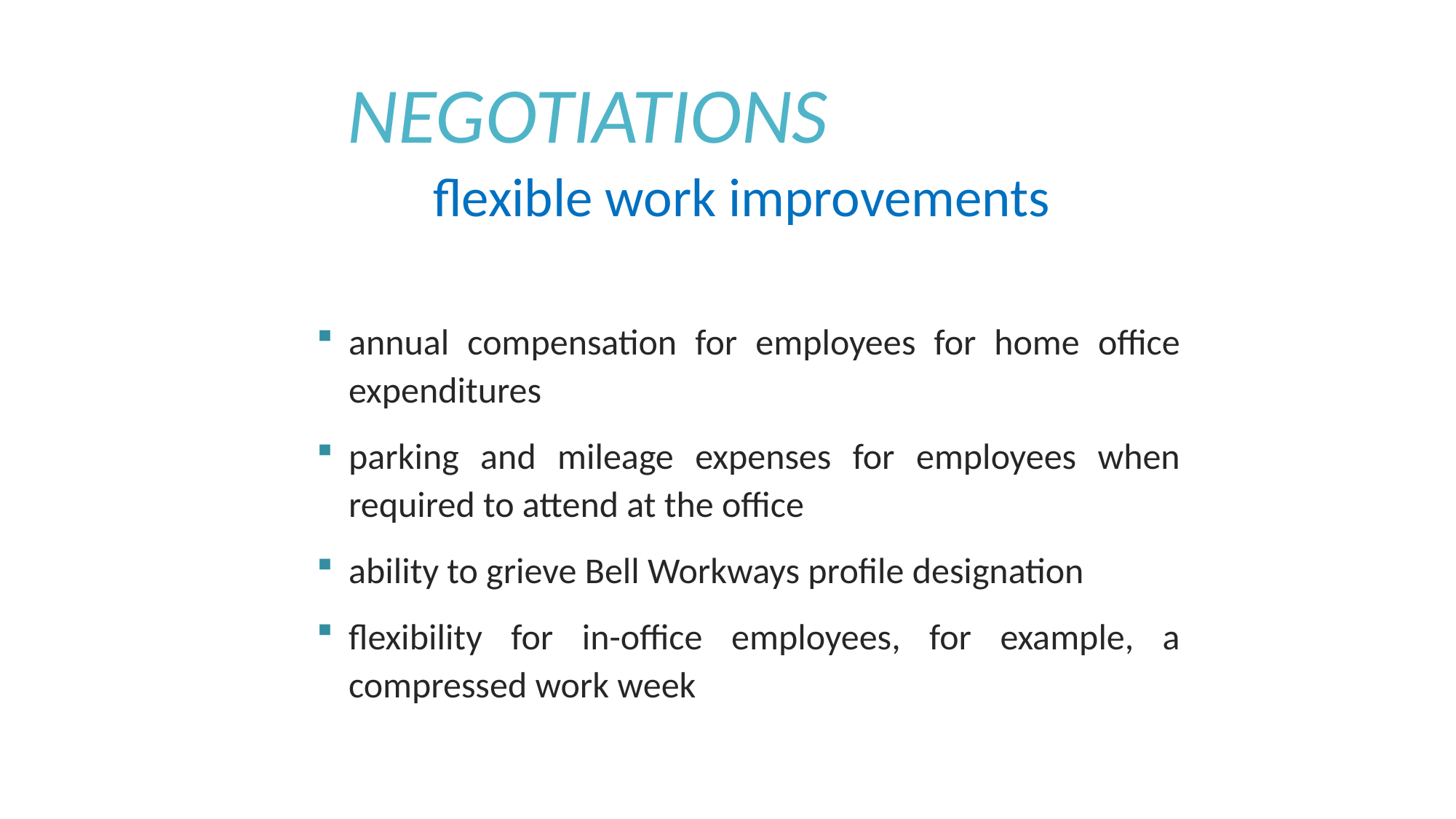

# NEGOTIATIONS flexible work improvements

annual compensation for employees for home office expenditures
parking and mileage expenses for employees when required to attend at the office
ability to grieve Bell Workways profile designation
flexibility for in-office employees, for example, a compressed work week